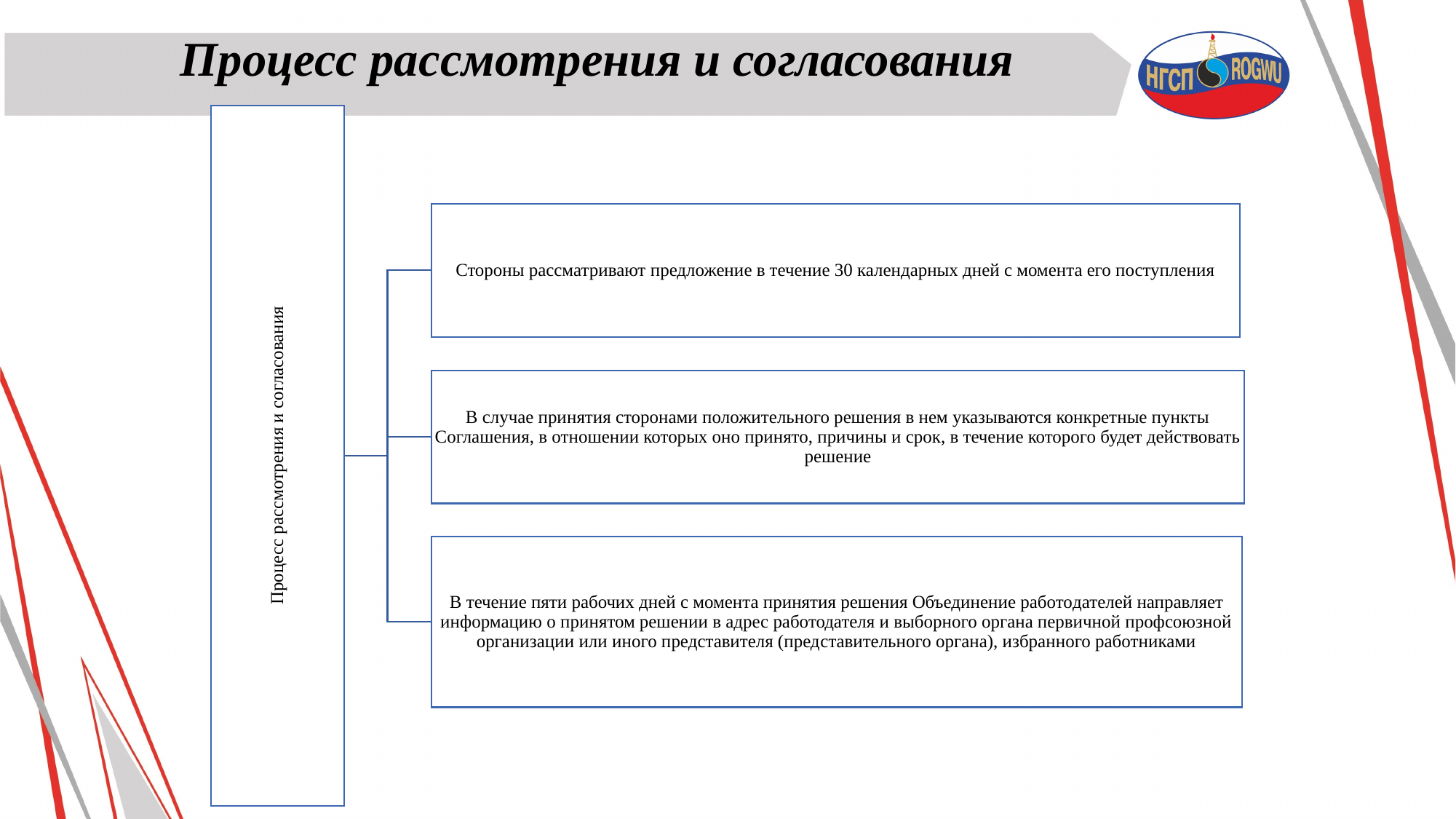

Процесс рассмотрения и согласования

Процесс рассмотрения и согласования
Стороны рассматривают предложение в течение 30 календарных дней с момента его поступления
В случае принятия сторонами положительного решения в нем указываются конкретные пункты Соглашения, в отношении которых оно принято, причины и срок, в течение которого будет действовать решение
В течение пяти рабочих дней с момента принятия решения Объединение работо­дателей направляет информацию о принятом решении в адрес работодателя и выборного органа первичной профсоюзной организации или иного представителя (пред­ставительного органа), избранного работниками